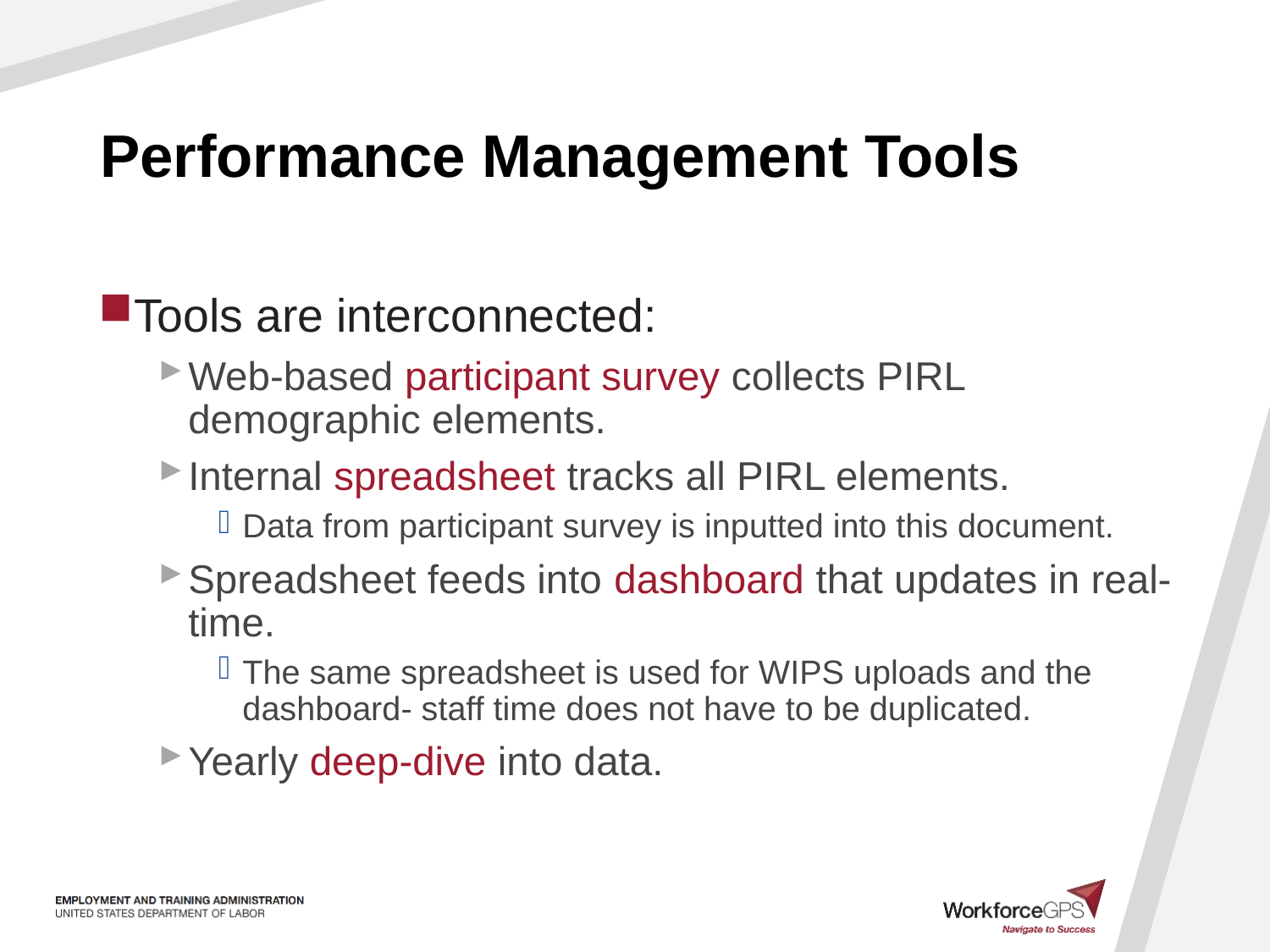

# Performance Management Tools
Tools are interconnected:
Web-based participant survey collects PIRL demographic elements.
Internal spreadsheet tracks all PIRL elements.
Data from participant survey is inputted into this document.
Spreadsheet feeds into dashboard that updates in real-time.
The same spreadsheet is used for WIPS uploads and the dashboard- staff time does not have to be duplicated.
Yearly deep-dive into data.